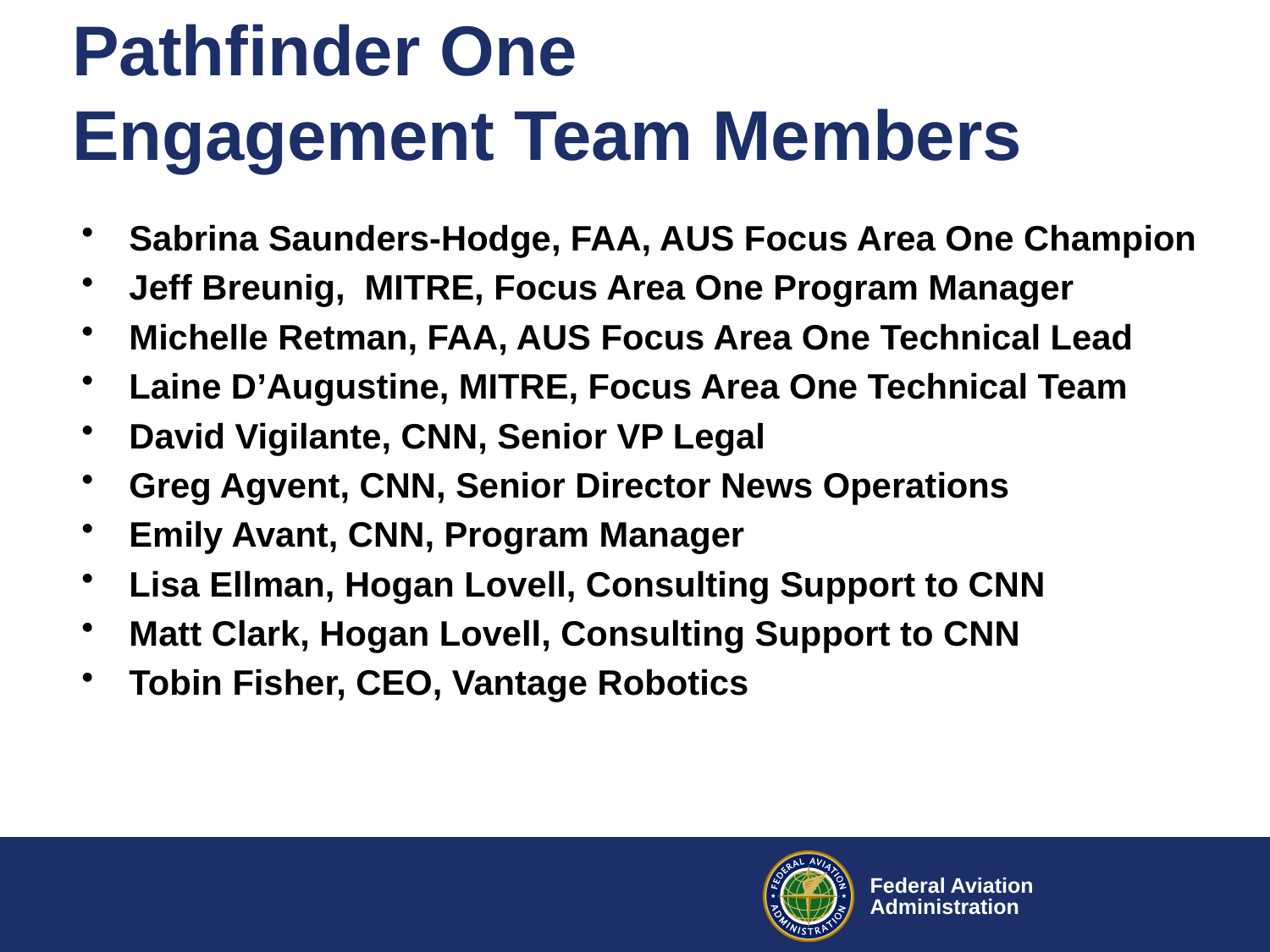

# Pathfinder One Engagement Team Members
Sabrina Saunders-Hodge, FAA, AUS Focus Area One Champion
Jeff Breunig,  MITRE, Focus Area One Program Manager
Michelle Retman, FAA, AUS Focus Area One Technical Lead
Laine D’Augustine, MITRE, Focus Area One Technical Team
David Vigilante, CNN, Senior VP Legal
Greg Agvent, CNN, Senior Director News Operations
Emily Avant, CNN, Program Manager
Lisa Ellman, Hogan Lovell, Consulting Support to CNN
Matt Clark, Hogan Lovell, Consulting Support to CNN
Tobin Fisher, CEO, Vantage Robotics